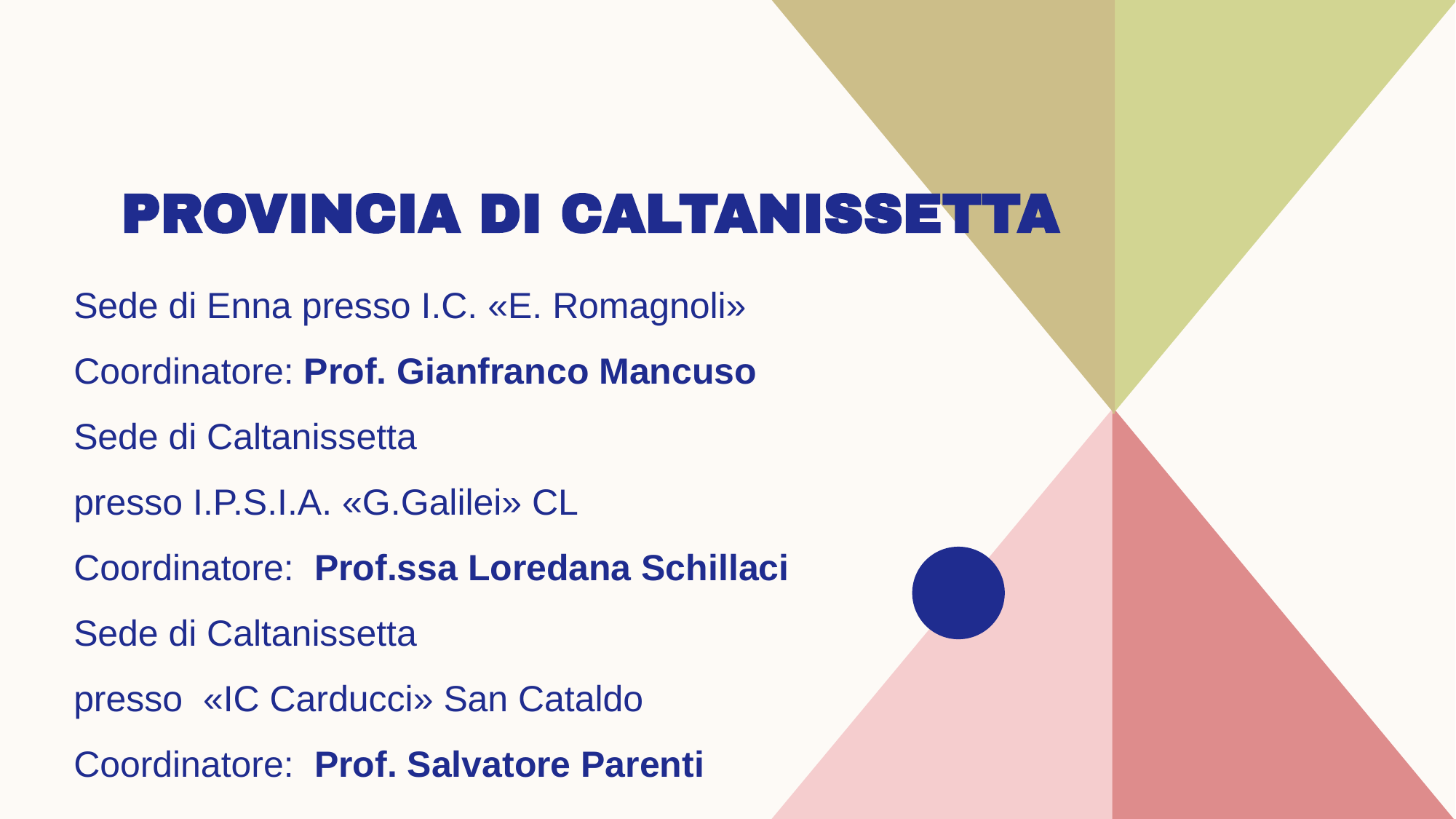

# Provincia di CALTANISSETTA
Sede di Enna presso I.C. «E. Romagnoli»
Coordinatore: Prof. Gianfranco Mancuso
Sede di Caltanissetta
presso I.P.S.I.A. «G.Galilei» CL
Coordinatore:  Prof.ssa Loredana Schillaci
Sede di Caltanissetta
presso  «IC Carducci» San Cataldo
Coordinatore:  Prof. Salvatore Parenti